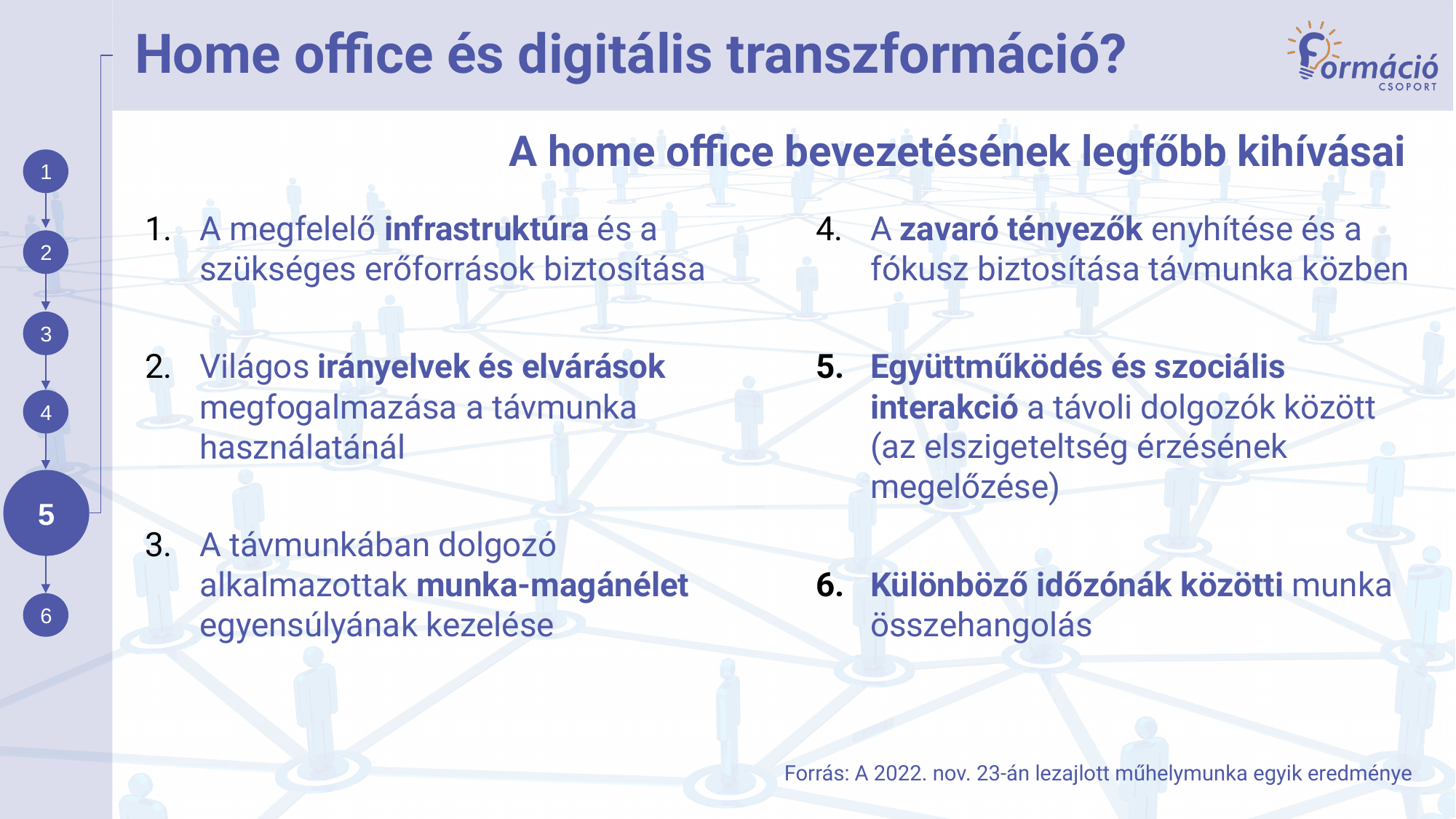

# Home office és digitális transzformáció?
A home office bevezetésének legfőbb kihívásai
A megfelelő infrastruktúra és a szükséges erőforrások biztosítása

Világos irányelvek és elvárások megfogalmazása a távmunka használatánál

A távmunkában dolgozó alkalmazottak munka-magánélet egyensúlyának kezelése
A zavaró tényezők enyhítése és a fókusz biztosítása távmunka közben

Együttműködés és szociális interakció a távoli dolgozók között (az elszigeteltség érzésének megelőzése)

Különböző időzónák közötti munka összehangolás
Forrás: A 2022. nov. 23-án lezajlott műhelymunka egyik eredménye